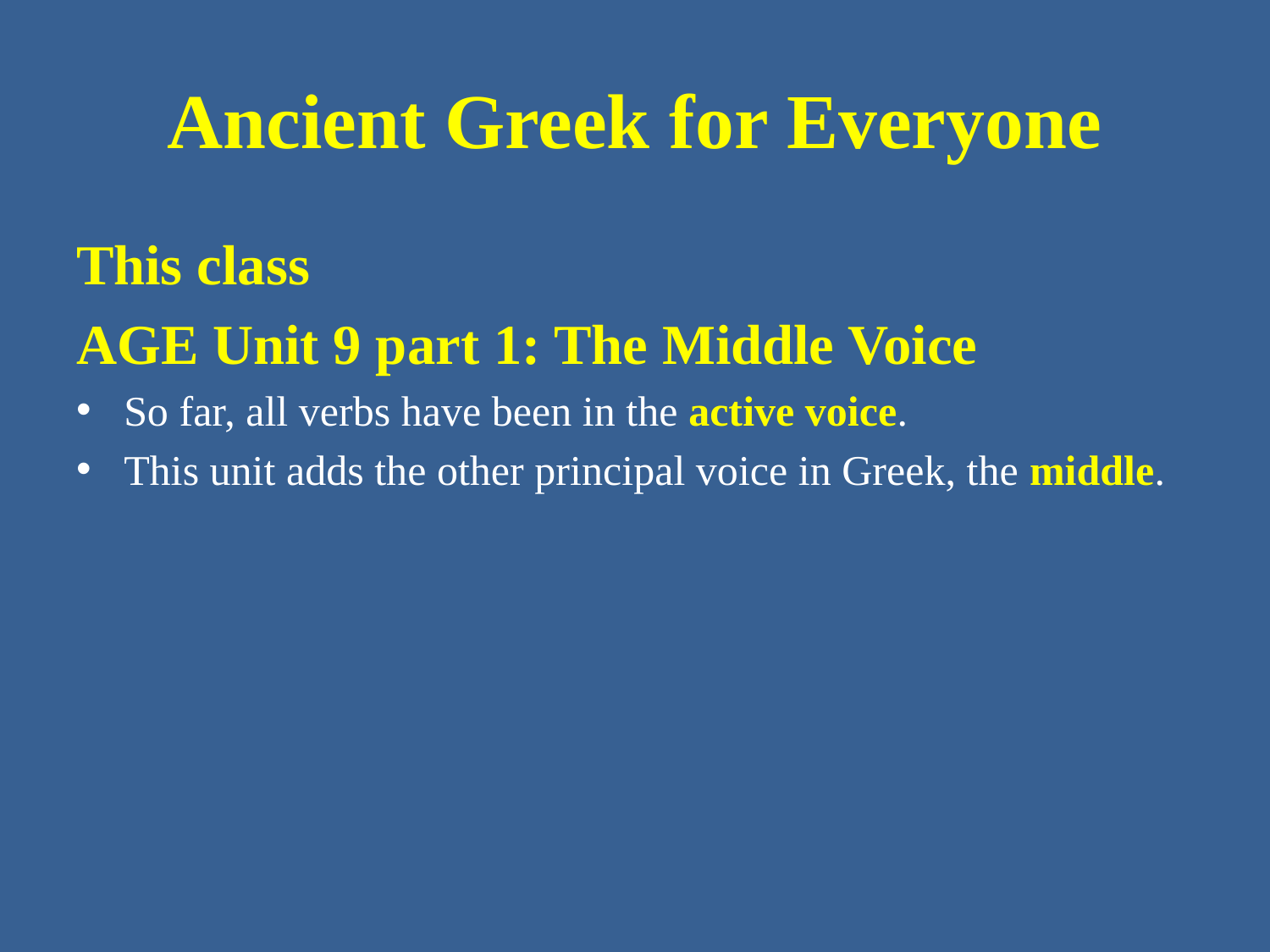

# Ancient Greek for Everyone
This class
AGE Unit 9 part 1: The Middle Voice
So far, all verbs have been in the active voice.
This unit adds the other principal voice in Greek, the middle.